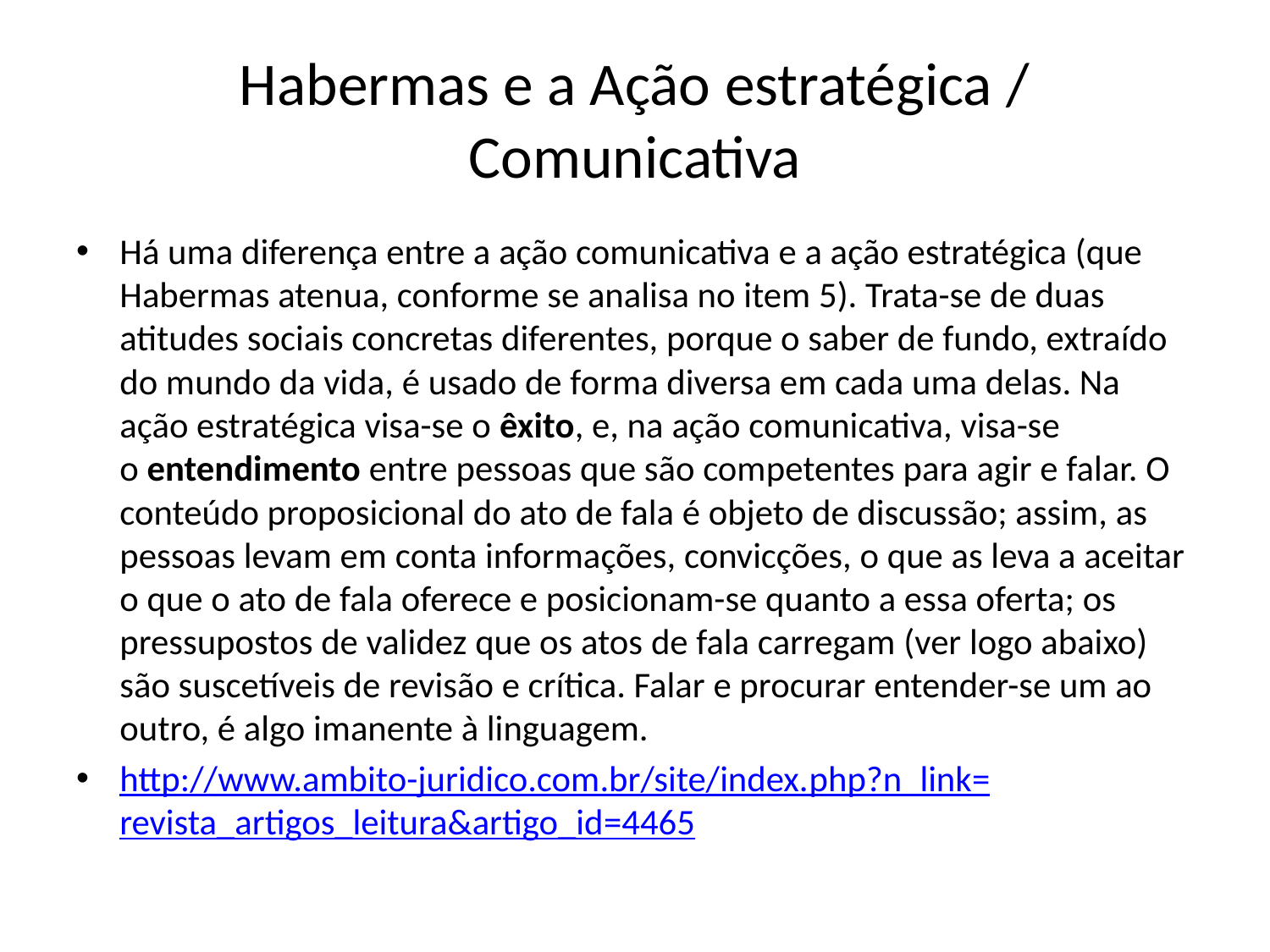

# Habermas e a Ação estratégica / Comunicativa
Há uma diferença entre a ação comunicativa e a ação estratégica (que Habermas atenua, conforme se analisa no item 5). Trata-se de duas atitudes sociais concretas diferentes, porque o saber de fundo, extraído do mundo da vida, é usado de forma diversa em cada uma delas. Na ação estratégica visa-se o êxito, e, na ação comunicativa, visa-se o entendimento entre pessoas que são competentes para agir e falar. O conteúdo proposicional do ato de fala é objeto de discussão; assim, as pessoas levam em conta informações, convicções, o que as leva a aceitar o que o ato de fala oferece e posicionam-se quanto a essa oferta; os pressupostos de validez que os atos de fala carregam (ver logo abaixo) são suscetíveis de revisão e crítica. Falar e procurar entender-se um ao outro, é algo imanente à linguagem.
http://www.ambito-juridico.com.br/site/index.php?n_link=revista_artigos_leitura&artigo_id=4465